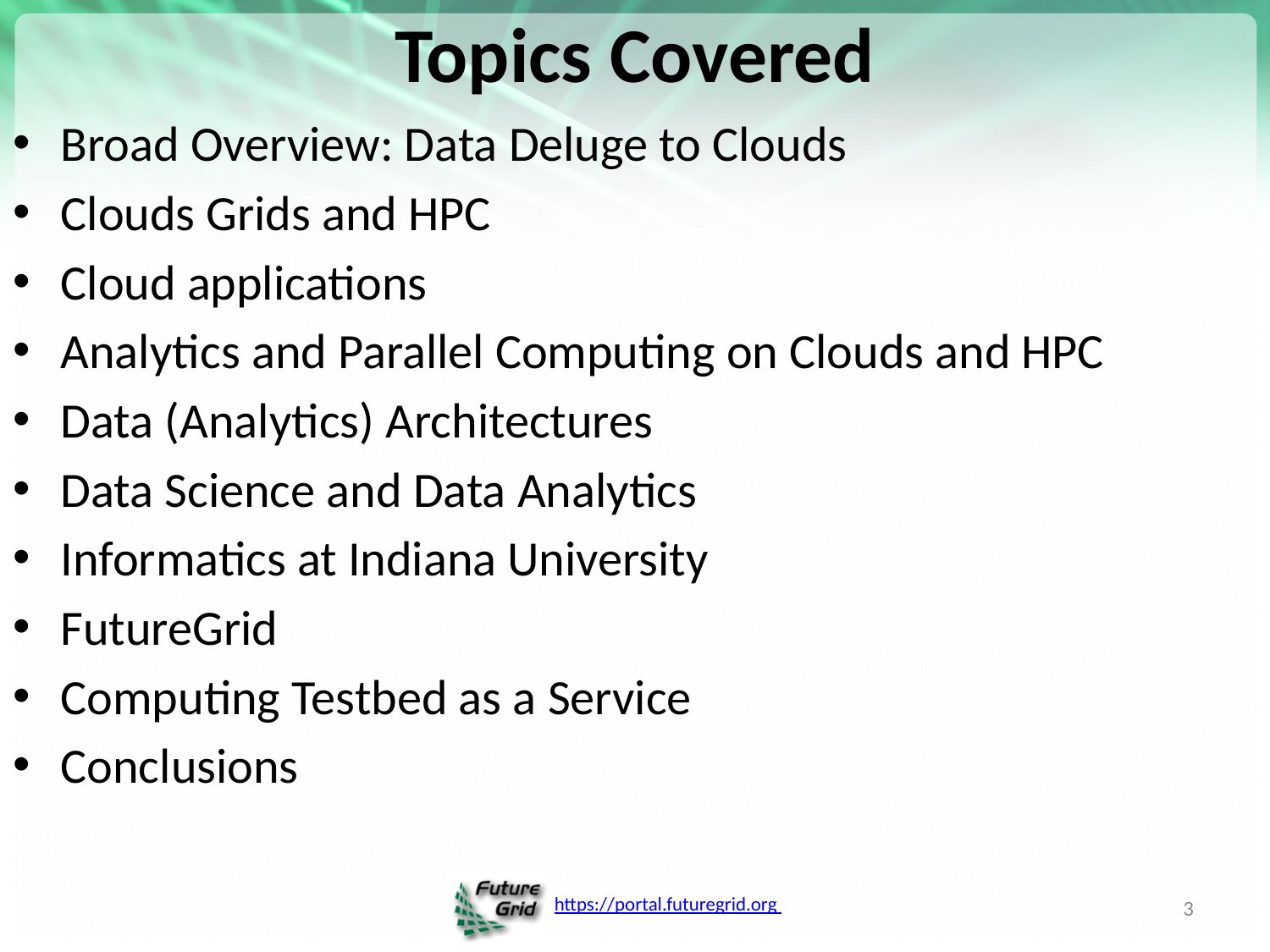

# Topics Covered
Broad Overview: Data Deluge to Clouds
Clouds Grids and HPC
Cloud applications
Analytics and Parallel Computing on Clouds and HPC
Data (Analytics) Architectures
Data Science and Data Analytics
Informatics at Indiana University
FutureGrid
Computing Testbed as a Service
Conclusions

3